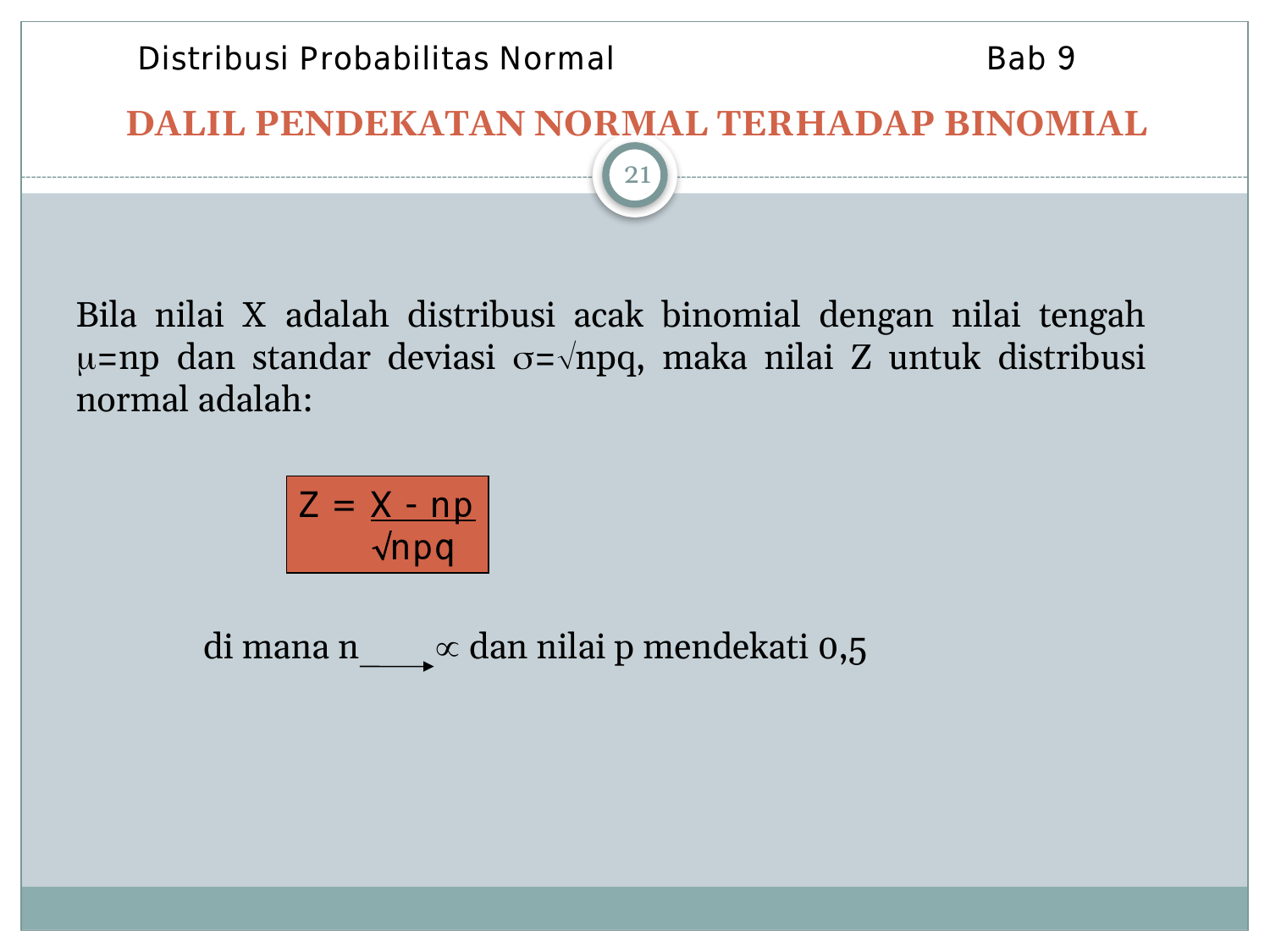

Distribusi Probabilitas Normal 	         	                 Bab 9
# DALIL PENDEKATAN NORMAL TERHADAP BINOMIAL
21
Bila nilai X adalah distribusi acak binomial dengan nilai tengah μ=np dan standar deviasi σ=√npq, maka nilai Z untuk distribusi normal adalah:

	di mana n         ∝ dan nilai p mendekati 0,5
Z = X - np
       √npq